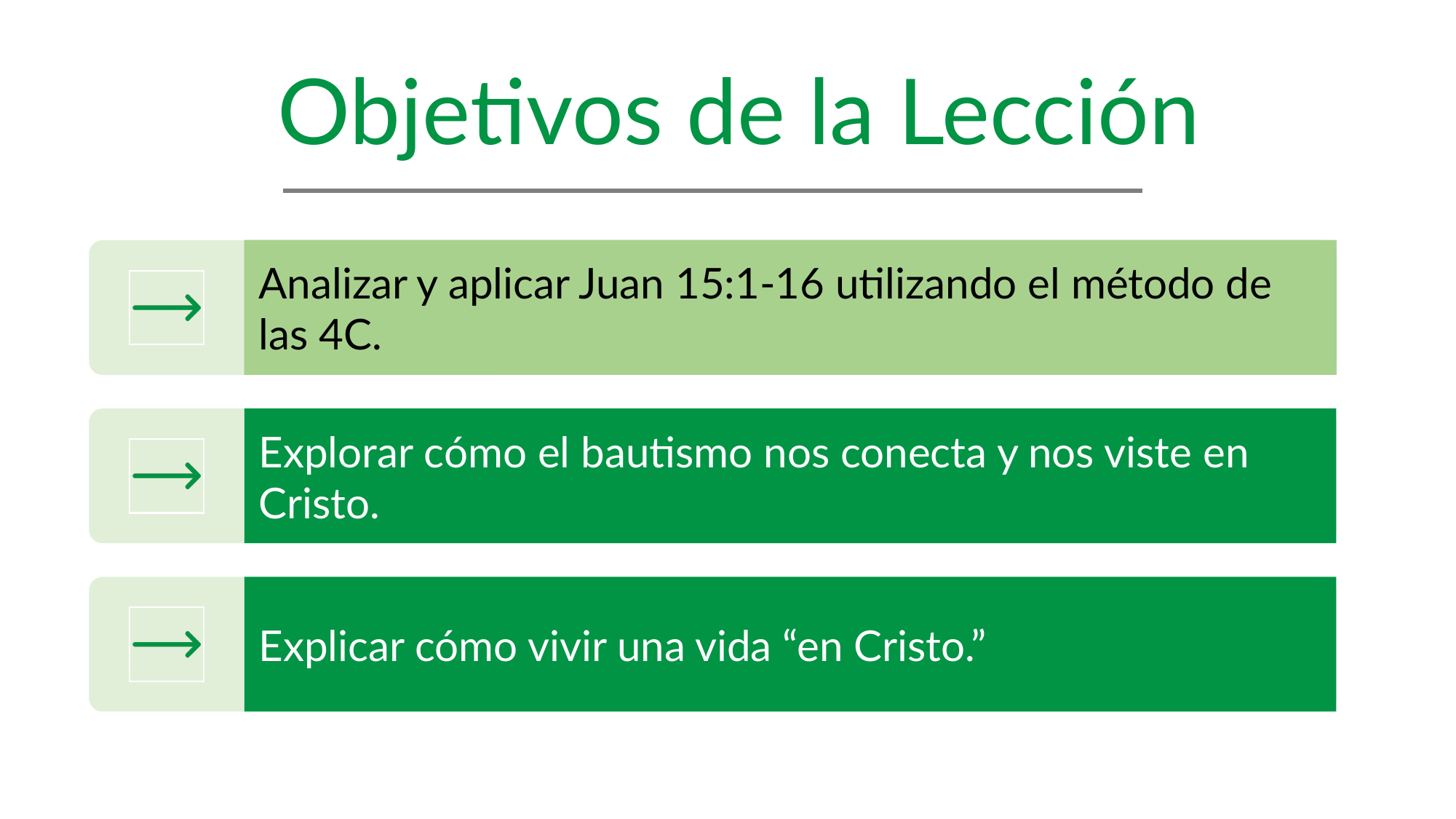

Objetivos de la Lección

Analizar y aplicar Juan 15:1-16 utilizando el método de las 4C.

Explorar cómo el bautismo nos conecta y nos viste en Cristo.

Explicar cómo vivir una vida “en Cristo.”